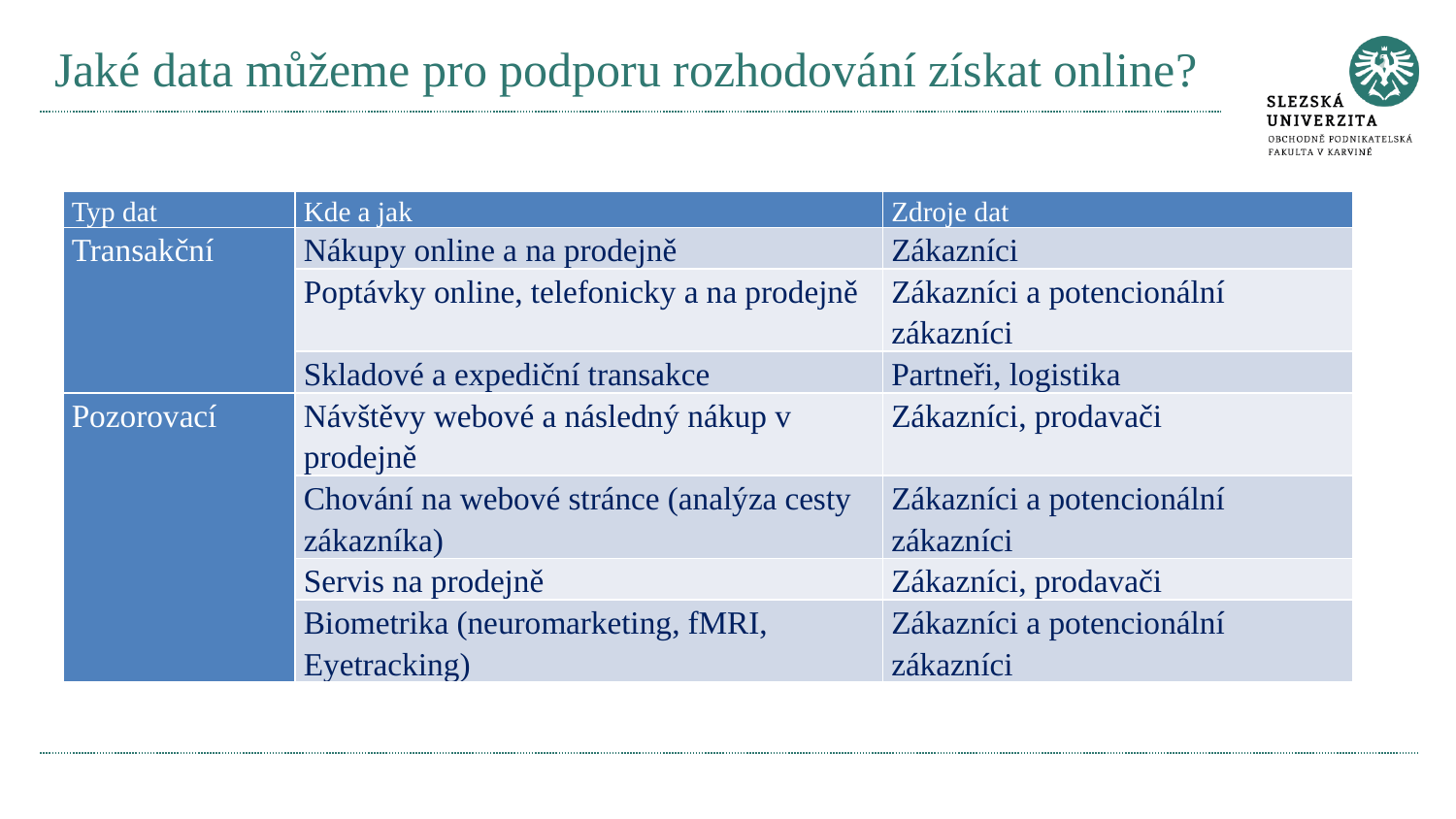

# Jaké data můžeme pro podporu rozhodování získat online?
| Typ dat | Kde a jak | Zdroje dat |
| --- | --- | --- |
| Transakční | Nákupy online a na prodejně | Zákazníci |
|  | Poptávky online, telefonicky a na prodejně | Zákazníci a potencionální zákazníci |
|  | Skladové a expediční transakce | Partneři, logistika |
| Pozorovací | Návštěvy webové a následný nákup v prodejně | Zákazníci, prodavači |
|  | Chování na webové stránce (analýza cesty zákazníka) | Zákazníci a potencionální zákazníci |
|  | Servis na prodejně | Zákazníci, prodavači |
|  | Biometrika (neuromarketing, fMRI, Eyetracking) | Zákazníci a potencionální zákazníci |